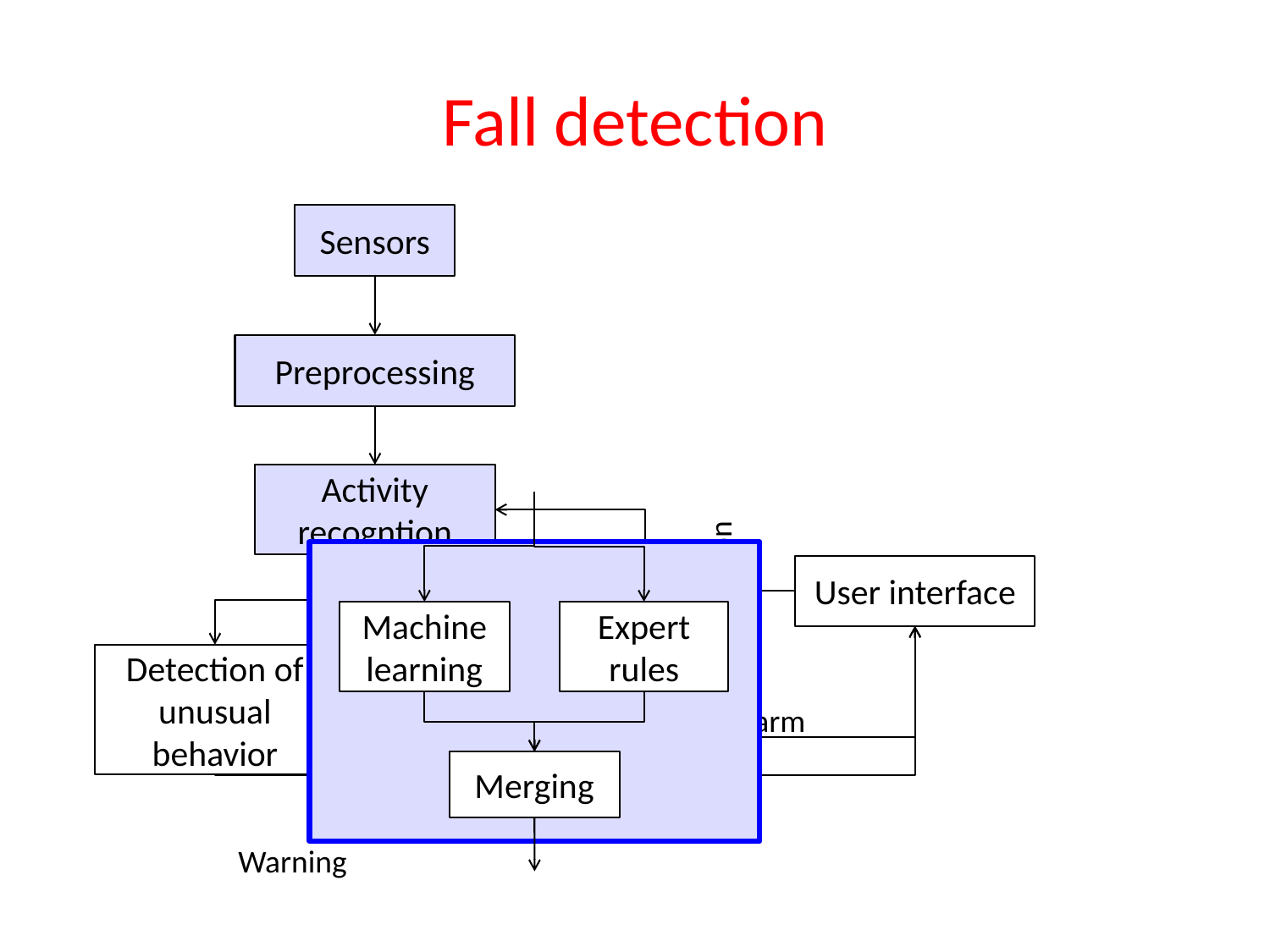

# Fall detection
Sensors
Preprocessing
Activity recogntion

Machine learning
Expert rules
Merging
User interface
Initialization
Detection of unusual behavior
Fall detection

False alarm
Alarm
Warning